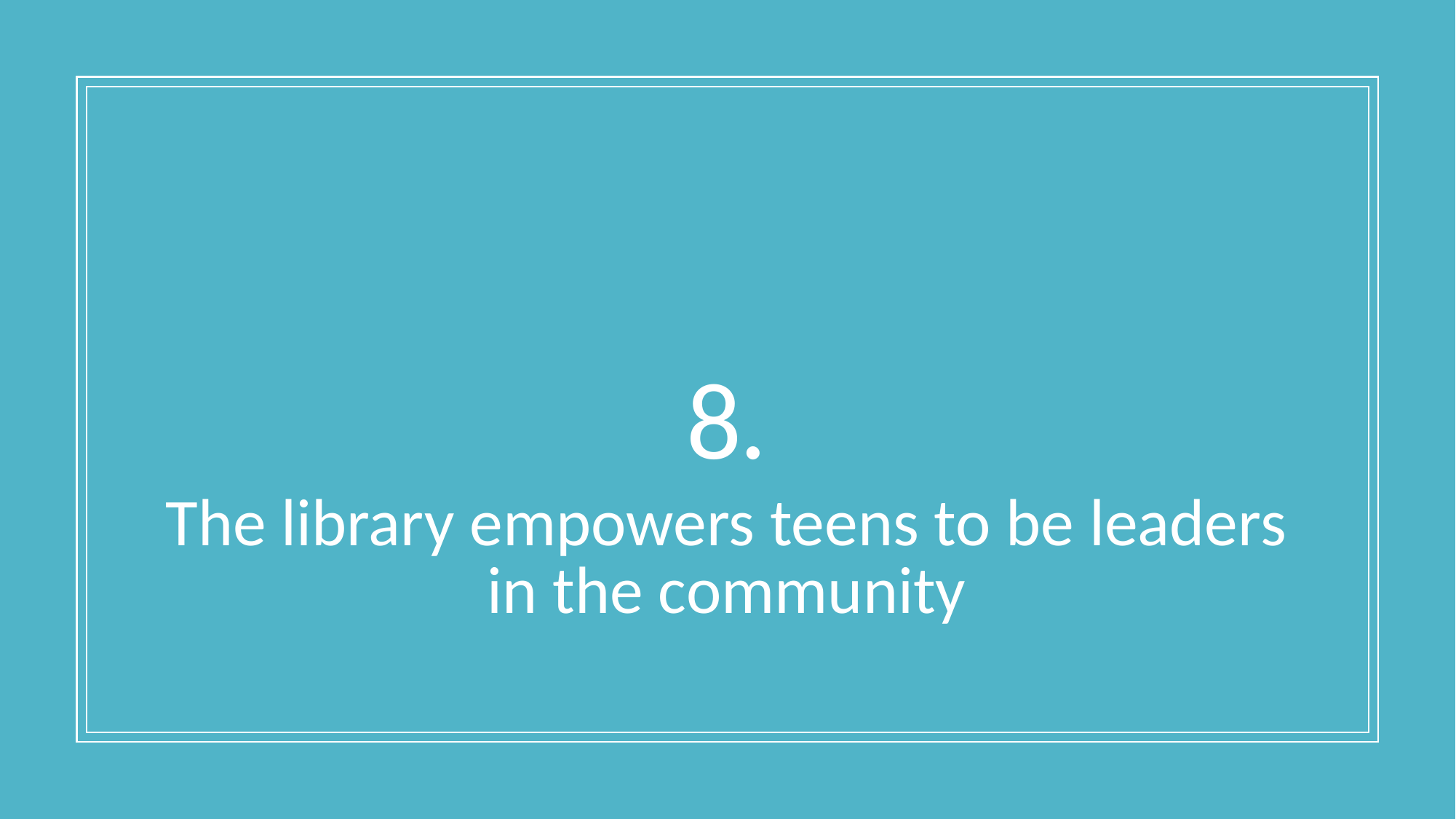

# 8.
The library empowers teens to be leaders in the community